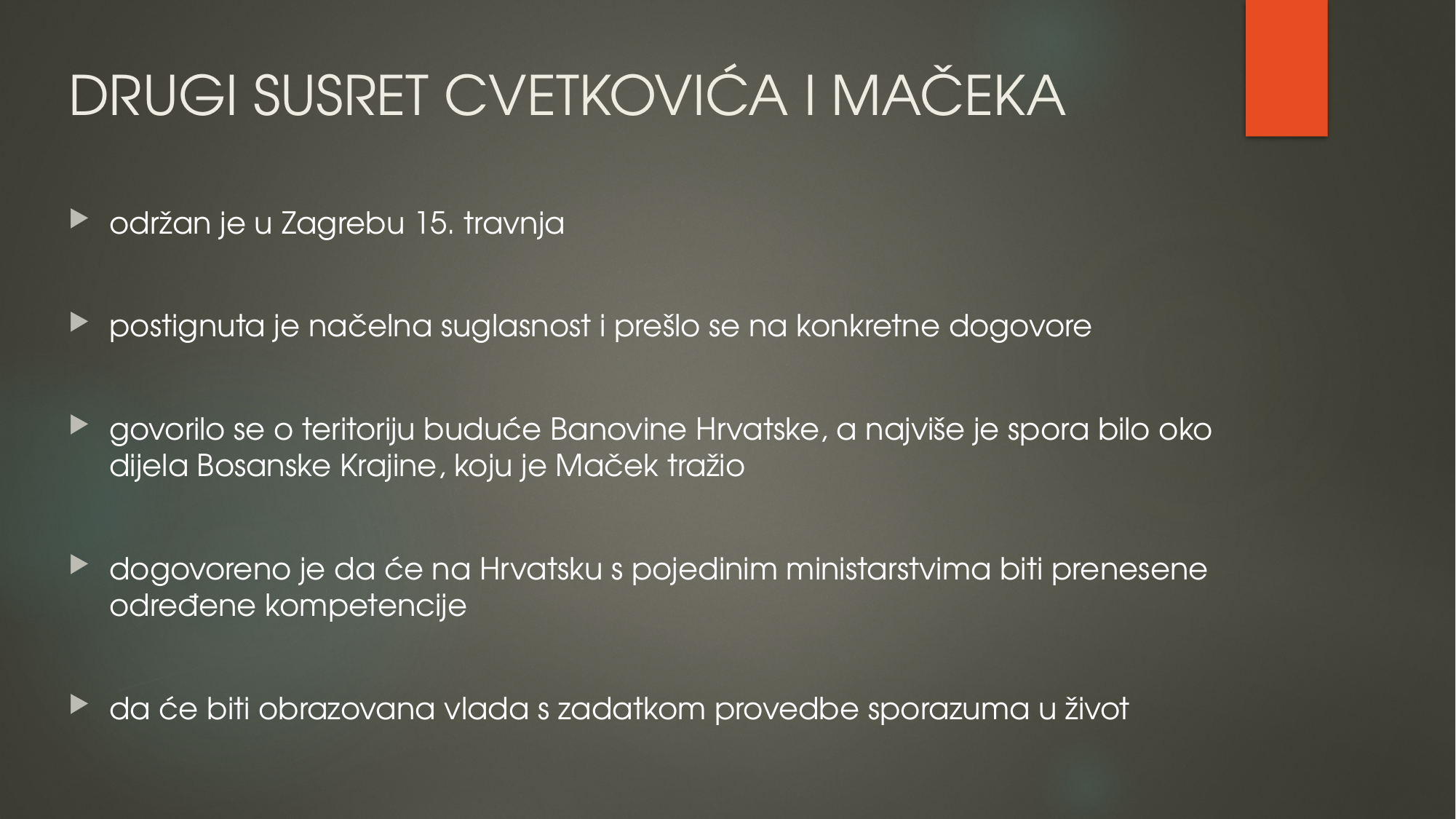

# DRUGI SUSRET CVETKOVIĆA I MAČEKA
održan je u Zagrebu 15. travnja

postignuta je načelna suglasnost i prešlo se na konkretne dogovore

govorilo se o teritoriju buduće Banovine Hrvatske, a najviše je spora bilo oko dijela Bosanske Krajine, koju je Maček tražio

dogovoreno je da će na Hrvatsku s pojedinim ministarstvima biti prenesene određene kompetencije

da će biti obrazovana vlada s zadatkom provedbe sporazuma u život